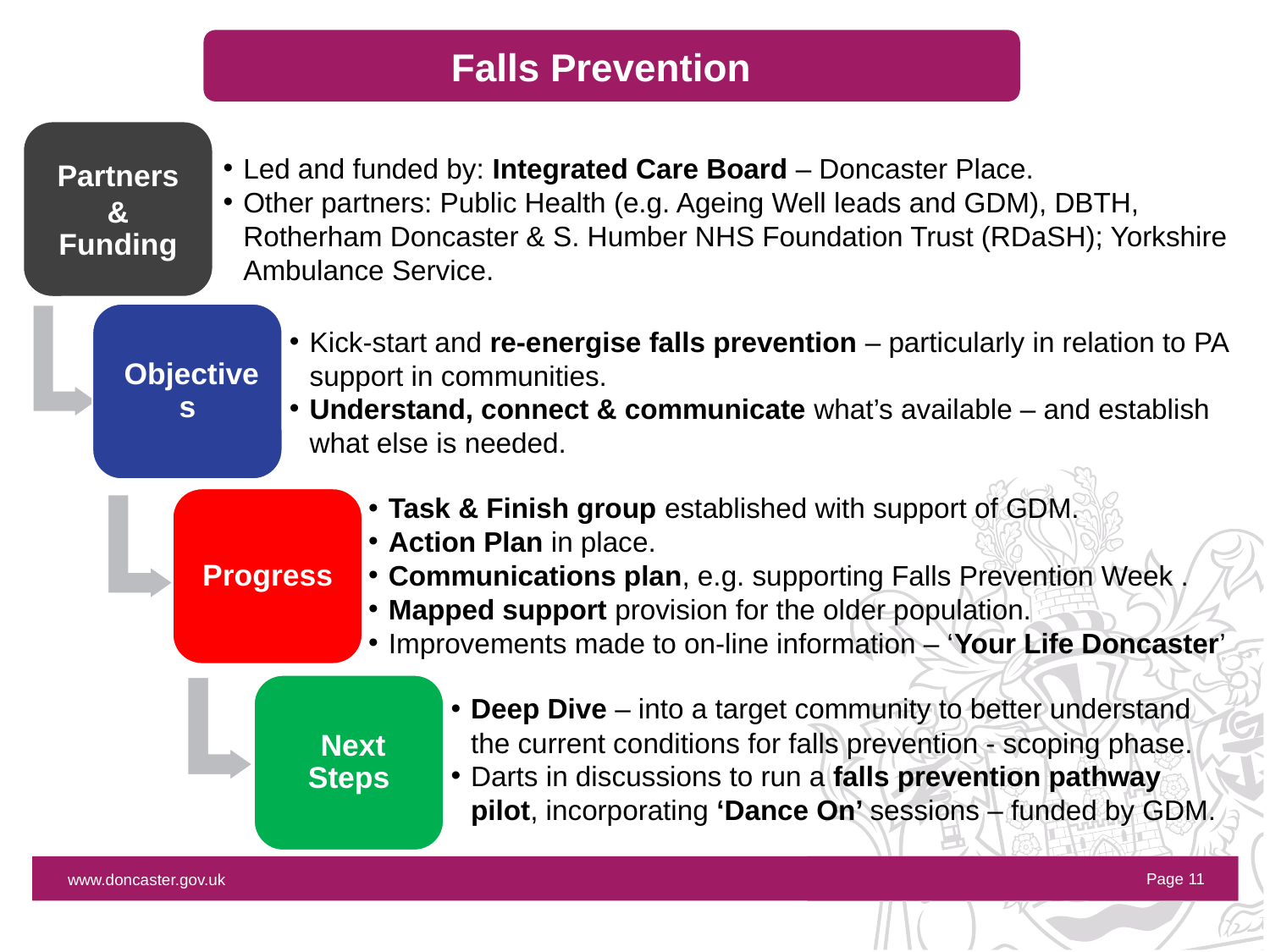

Falls Prevention
Partners
&
Funding
Objectives
Progress
Next Steps
Led and funded by: Integrated Care Board – Doncaster Place.
Other partners: Public Health (e.g. Ageing Well leads and GDM), DBTH, Rotherham Doncaster & S. Humber NHS Foundation Trust (RDaSH); Yorkshire Ambulance Service.
Kick-start and re-energise falls prevention – particularly in relation to PA support in communities.
Understand, connect & communicate what’s available – and establish what else is needed.
Task & Finish group established with support of GDM.
Action Plan in place.
Communications plan, e.g. supporting Falls Prevention Week .
Mapped support provision for the older population.
Improvements made to on-line information – ‘Your Life Doncaster’
Deep Dive – into a target community to better understand the current conditions for falls prevention - scoping phase.
Darts in discussions to run a falls prevention pathway pilot, incorporating ‘Dance On’ sessions – funded by GDM.

Page 11